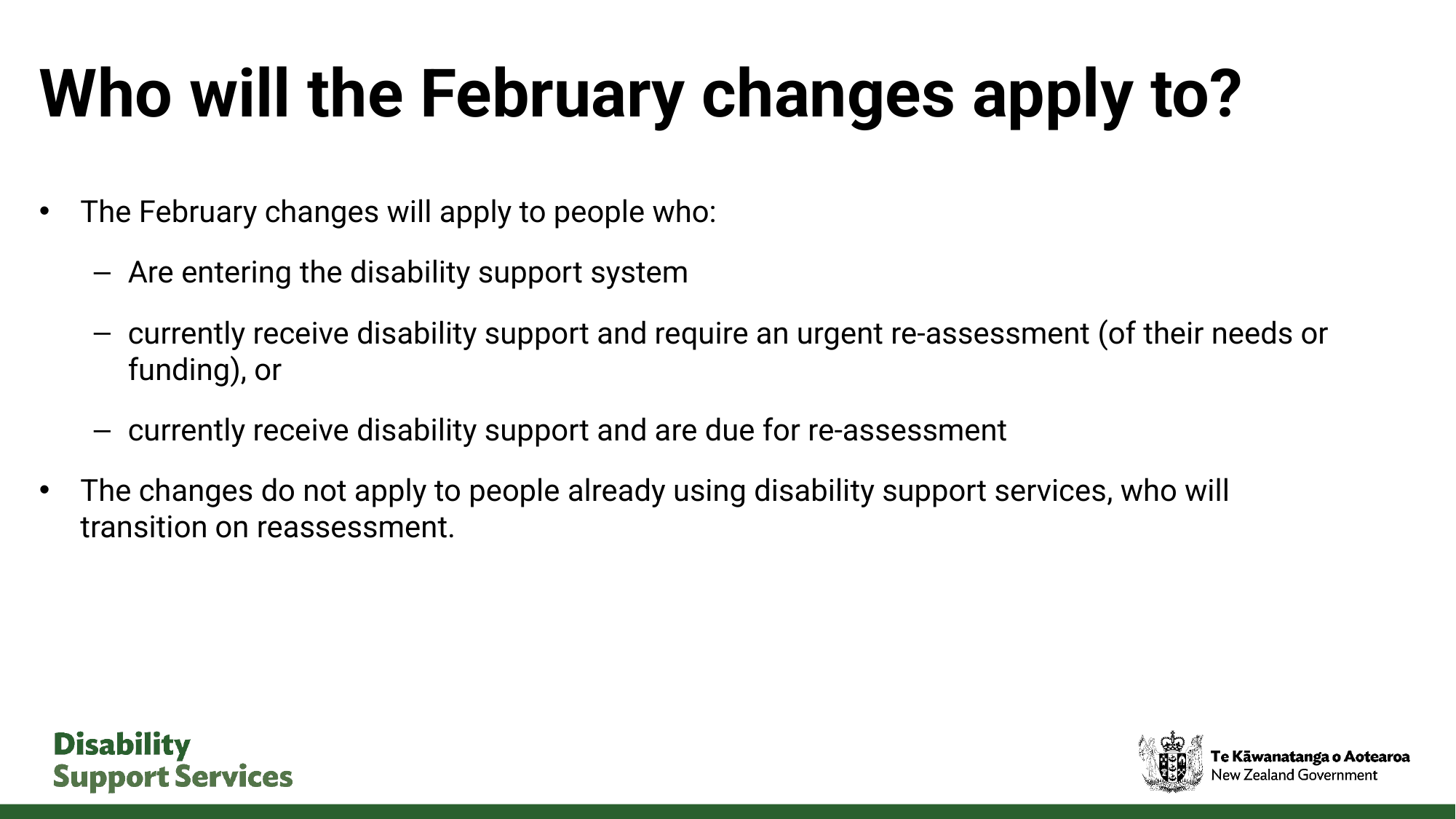

# Who will the February changes apply to?
The February changes will apply to people who:
Are entering the disability support system
currently receive disability support and require an urgent re-assessment (of their needs or funding), or
currently receive disability support and are due for re-assessment
The changes do not apply to people already using disability support services, who will transition on reassessment.